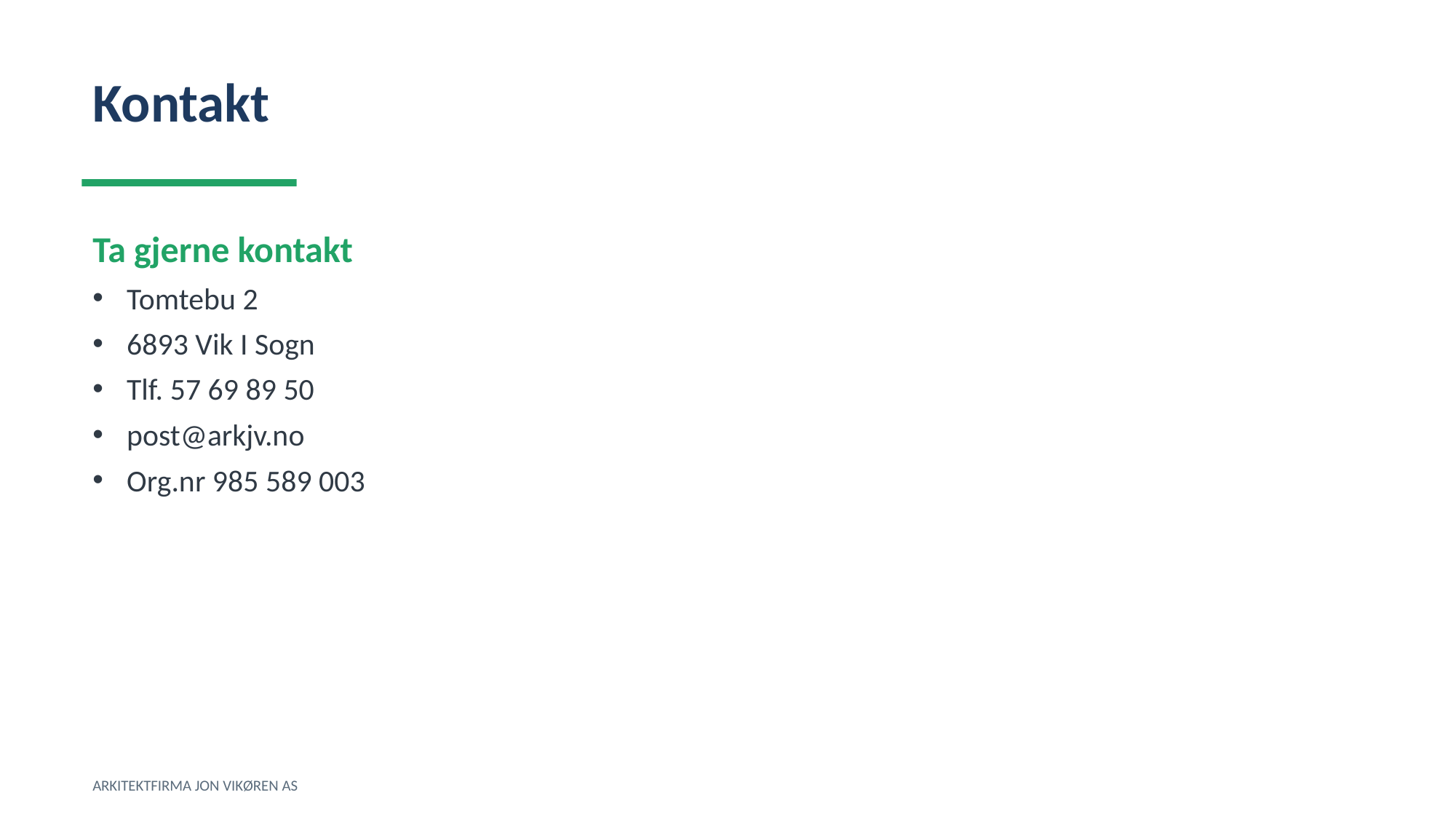

Kontakt

Ta gjerne kontakt
Tomtebu 2
6893 Vik I Sogn
Tlf. 57 69 89 50
post@arkjv.no
Org.nr 985 589 003
ARKITEKTFIRMA JON VIKØREN AS